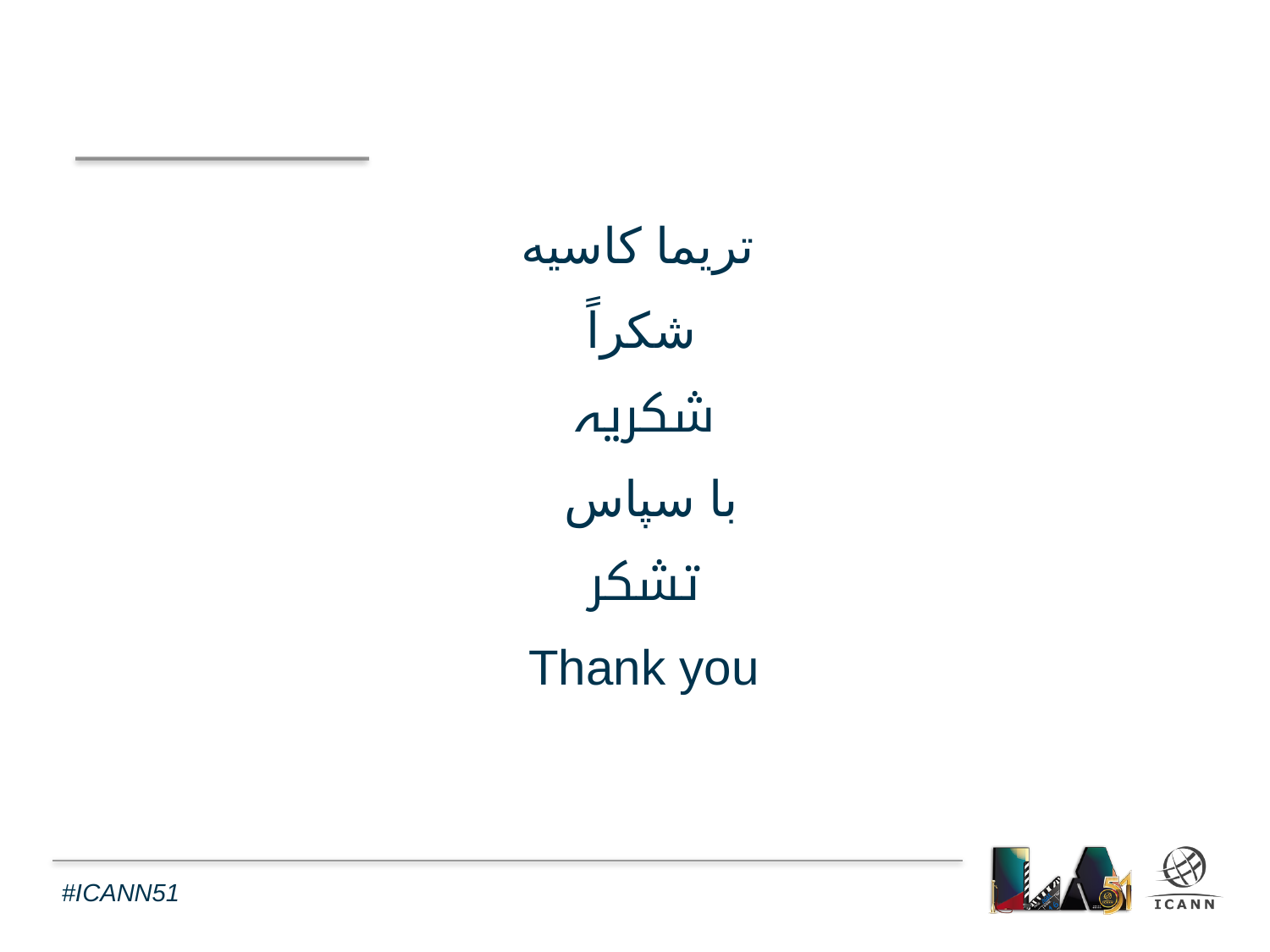

ﺗﺮﻳﻤﺎ ﮐﺎﺳﻴﻪ
شكراً
شکریہ
 با سپاس
تشكر
Thank you